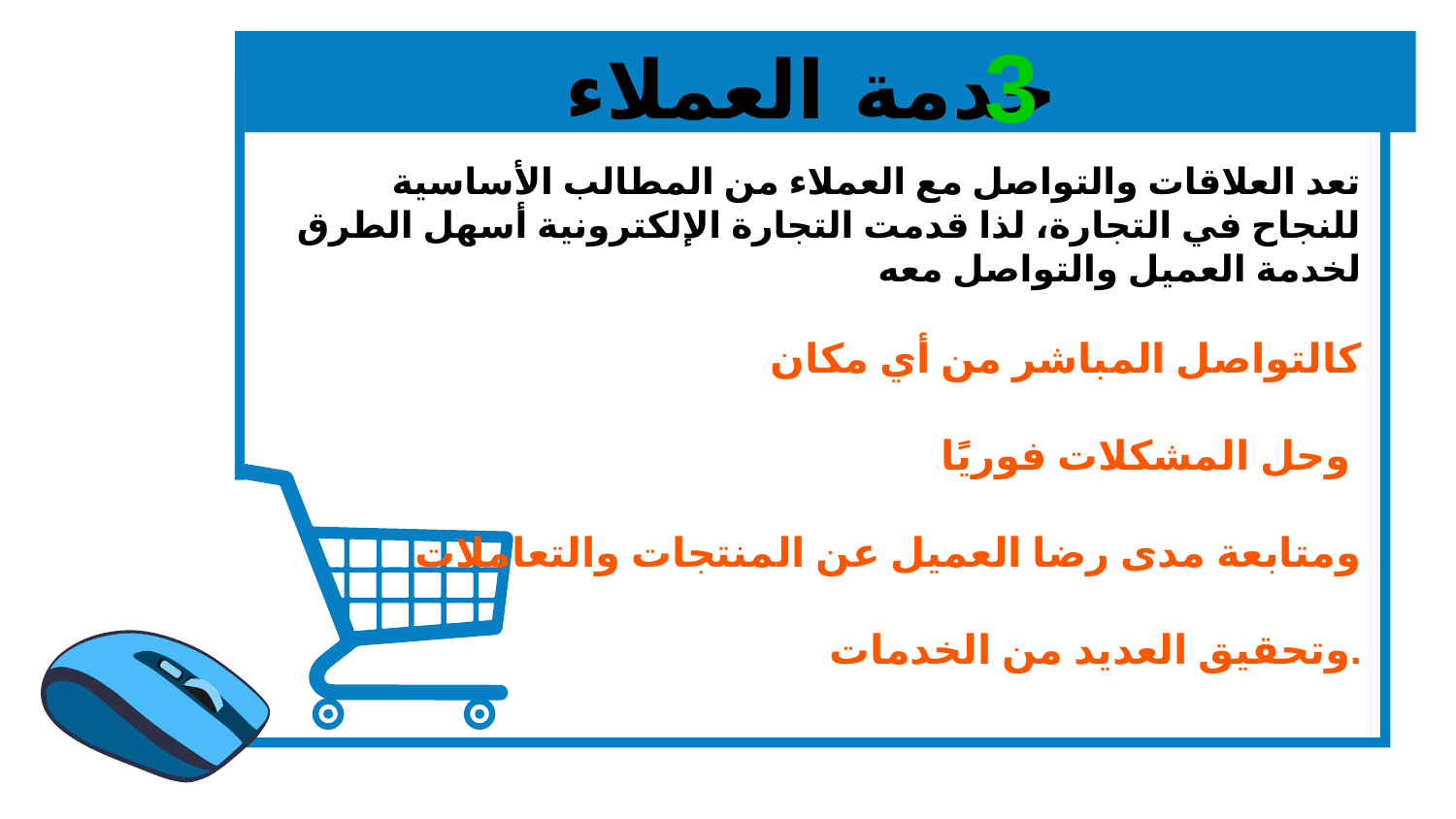

3
 خدمة العملاء
تعد العلاقات والتواصل مع العملاء من المطالب الأساسية للنجاح في التجارة، لذا قدمت التجارة الإلكترونية أسهل الطرق لخدمة العميل والتواصل معه

 كالتواصل المباشر من أي مكان

وحل المشكلات فوريًا

ومتابعة مدى رضا العميل عن المنتجات والتعاملات

 وتحقيق العديد من الخدمات.